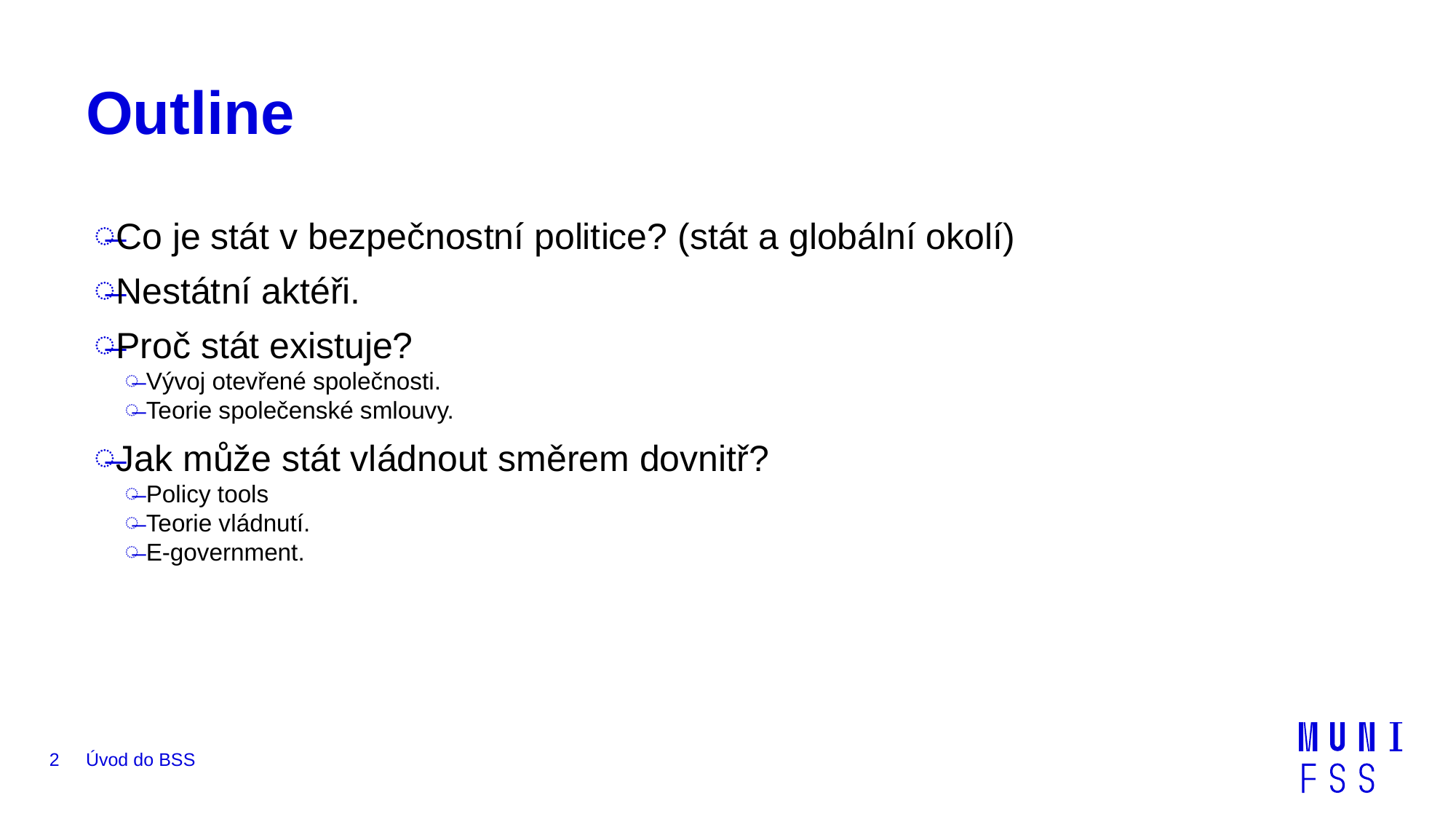

# Outline
Co je stát v bezpečnostní politice? (stát a globální okolí)
Nestátní aktéři.
Proč stát existuje?
Vývoj otevřené společnosti.
Teorie společenské smlouvy.
Jak může stát vládnout směrem dovnitř?
Policy tools
Teorie vládnutí.
E-government.
2
Úvod do BSS